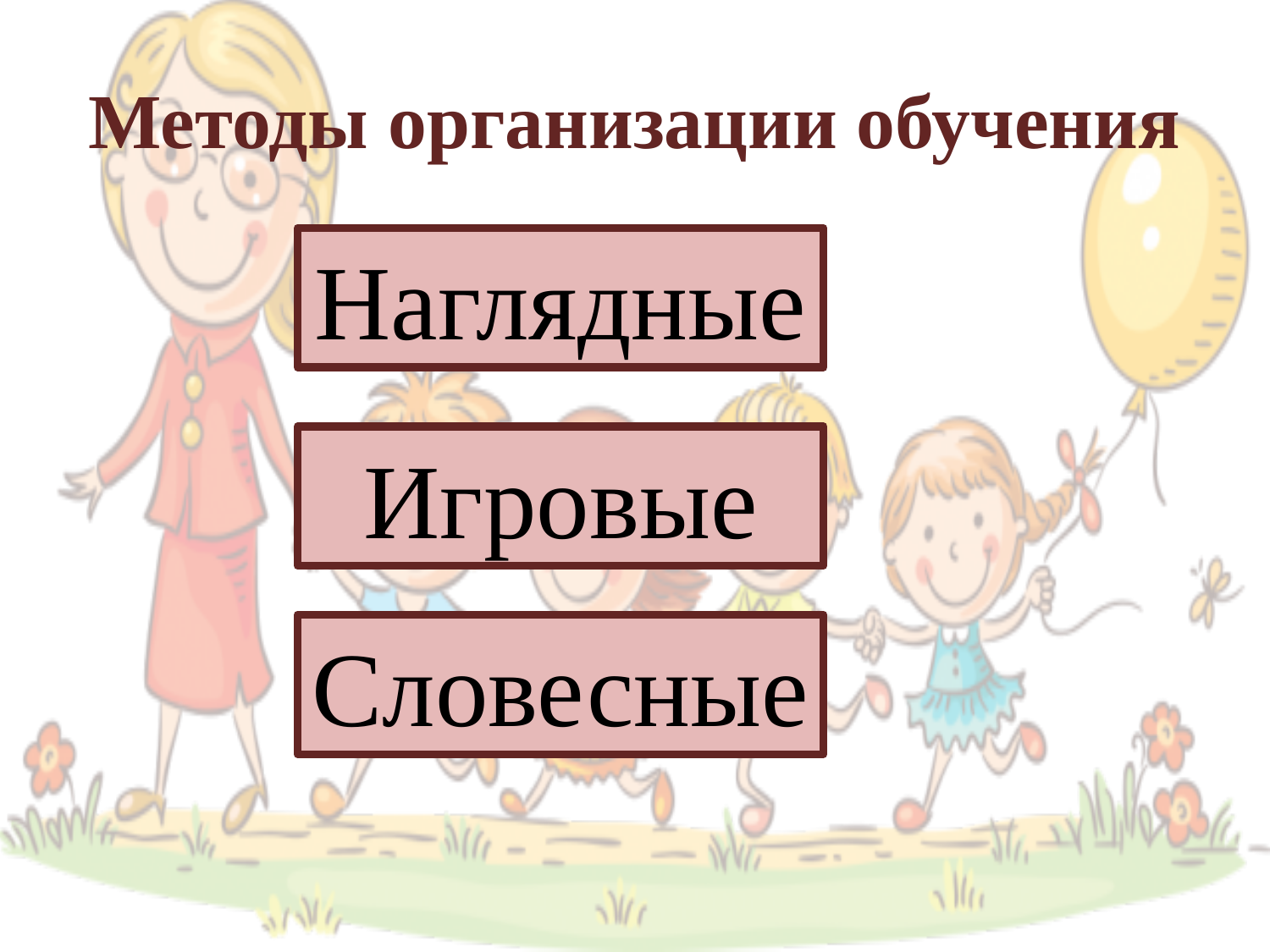

# Методы организации обучения
Наглядные
Игровые
Словесные